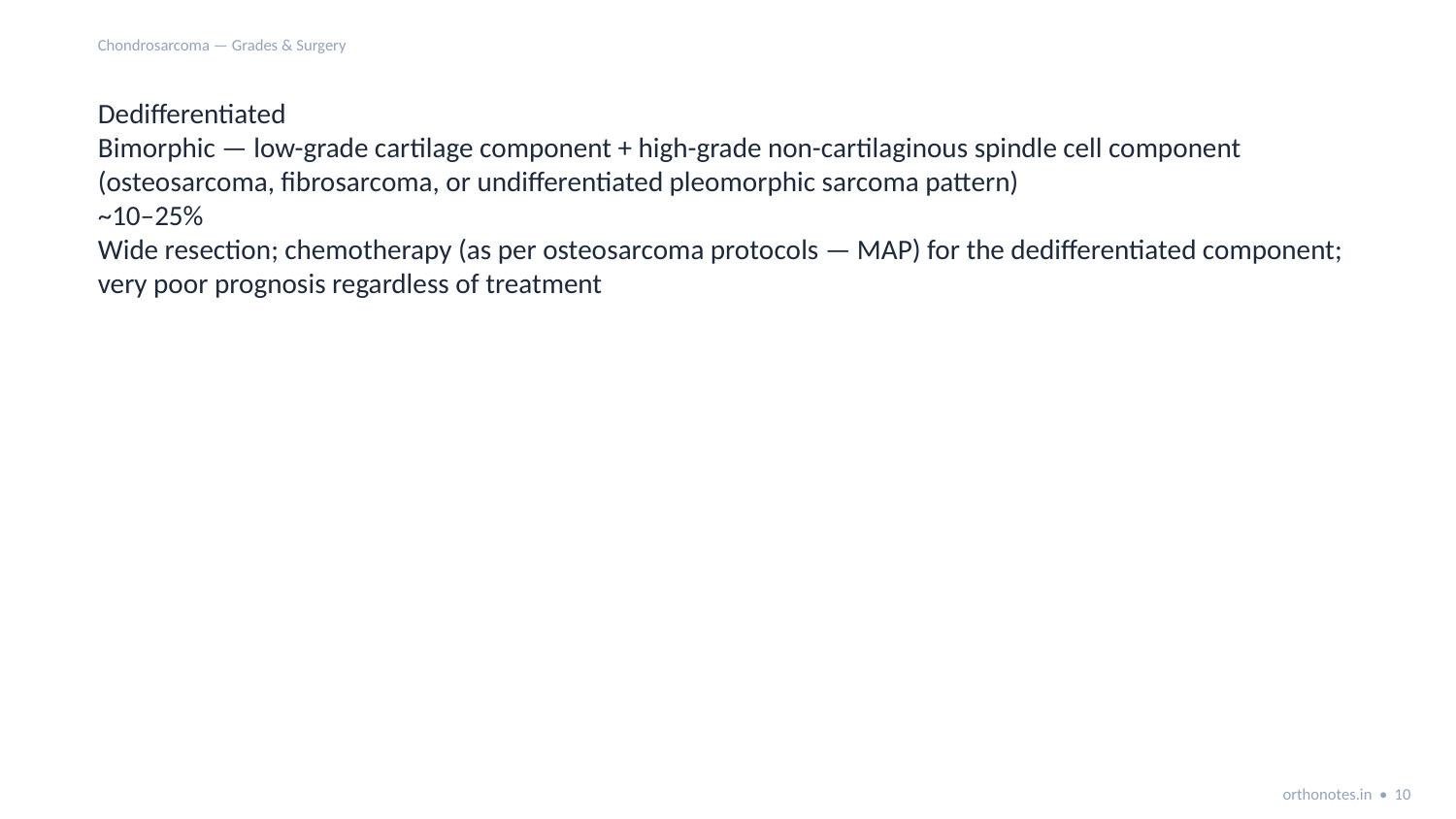

Chondrosarcoma — Grades & Surgery
Dedifferentiated
Bimorphic — low-grade cartilage component + high-grade non-cartilaginous spindle cell component (osteosarcoma, fibrosarcoma, or undifferentiated pleomorphic sarcoma pattern)
~10–25%
Wide resection; chemotherapy (as per osteosarcoma protocols — MAP) for the dedifferentiated component; very poor prognosis regardless of treatment
orthonotes.in  •  10